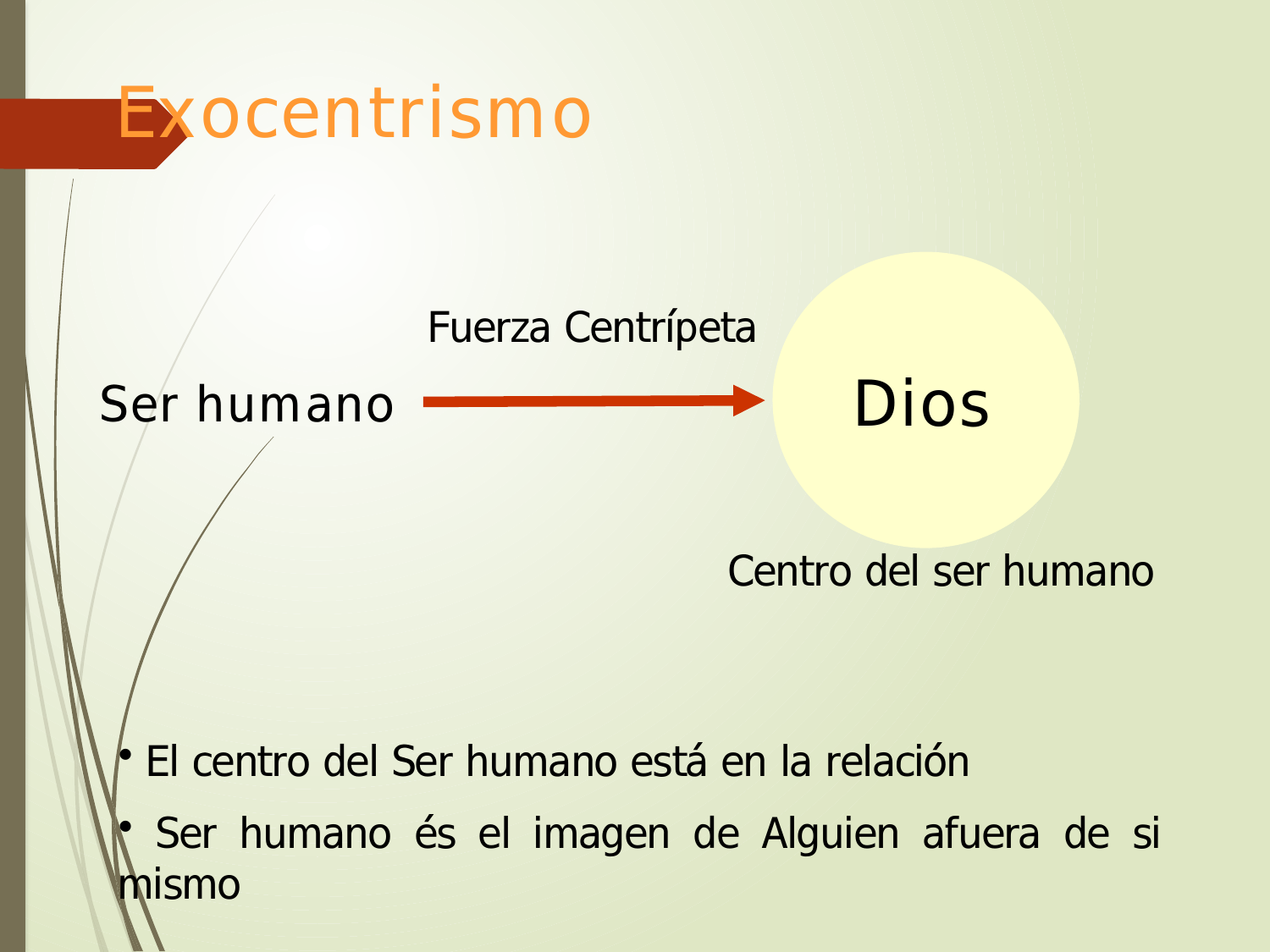

Exocentrismo

Fuerza Centrípeta
Dios
Ser humano
Centro del ser humano
 El centro del Ser humano está en la relación
 Ser humano és el imagen de Alguien afuera de si mismo